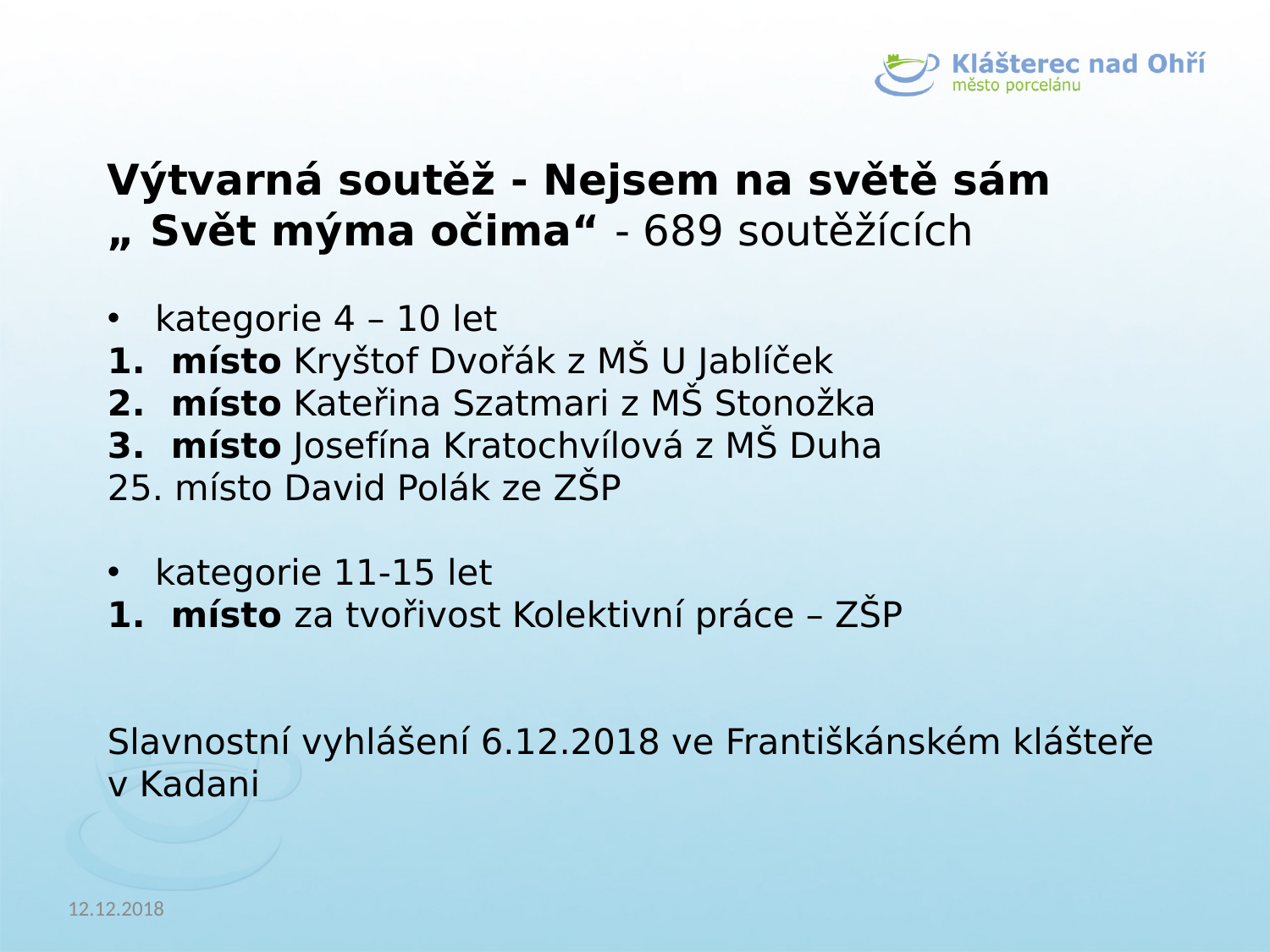

Výtvarná soutěž - Nejsem na světě sám
„ Svět mýma očima“ - 689 soutěžících

kategorie 4 – 10 let
místo Kryštof Dvořák z MŠ U Jablíček
místo Kateřina Szatmari z MŠ Stonožka
místo Josefína Kratochvílová z MŠ Duha
25. místo David Polák ze ZŠP

kategorie 11-15 let
místo za tvořivost Kolektivní práce – ZŠP

Slavnostní vyhlášení 6.12.2018 ve Františkánském klášteře v Kadani

12.12.2018